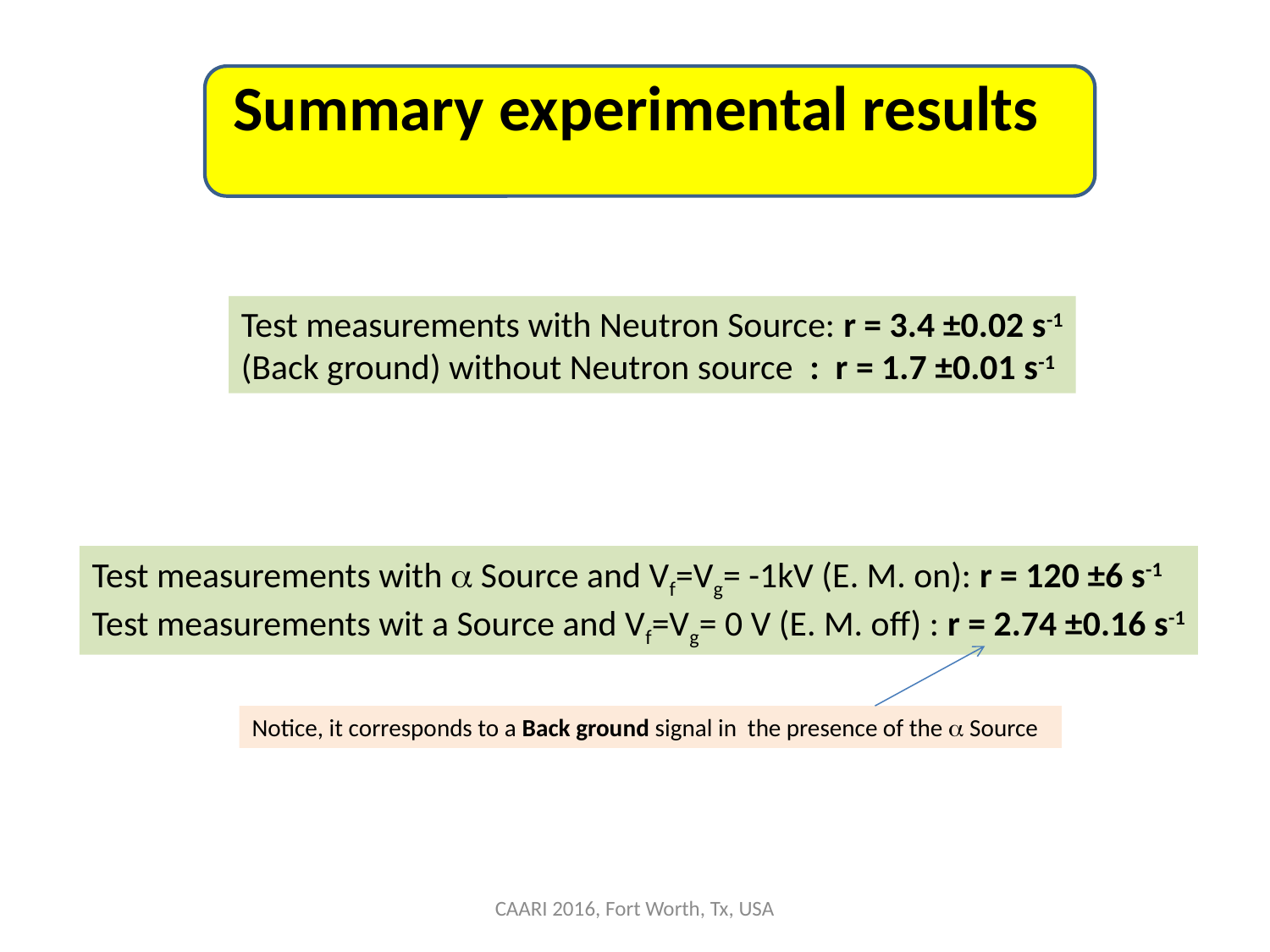

# Summary experimental results

Test measurements with Neutron Source: r = 3.4 ±0.02 s-1
(Back ground) without Neutron source  :  r = 1.7 ±0.01 s-1
Test measurements with α Source and Vf=Vg= -1kV (E. M. on): r = 120 ±6 s-1
Test measurements wit a Source and Vf=Vg= 0 V (E. M. off) : r = 2.74 ±0.16 s-1
Notice, it corresponds to a Back ground signal in  the presence of the α Source
CAARI 2016, Fort Worth, Tx, USA